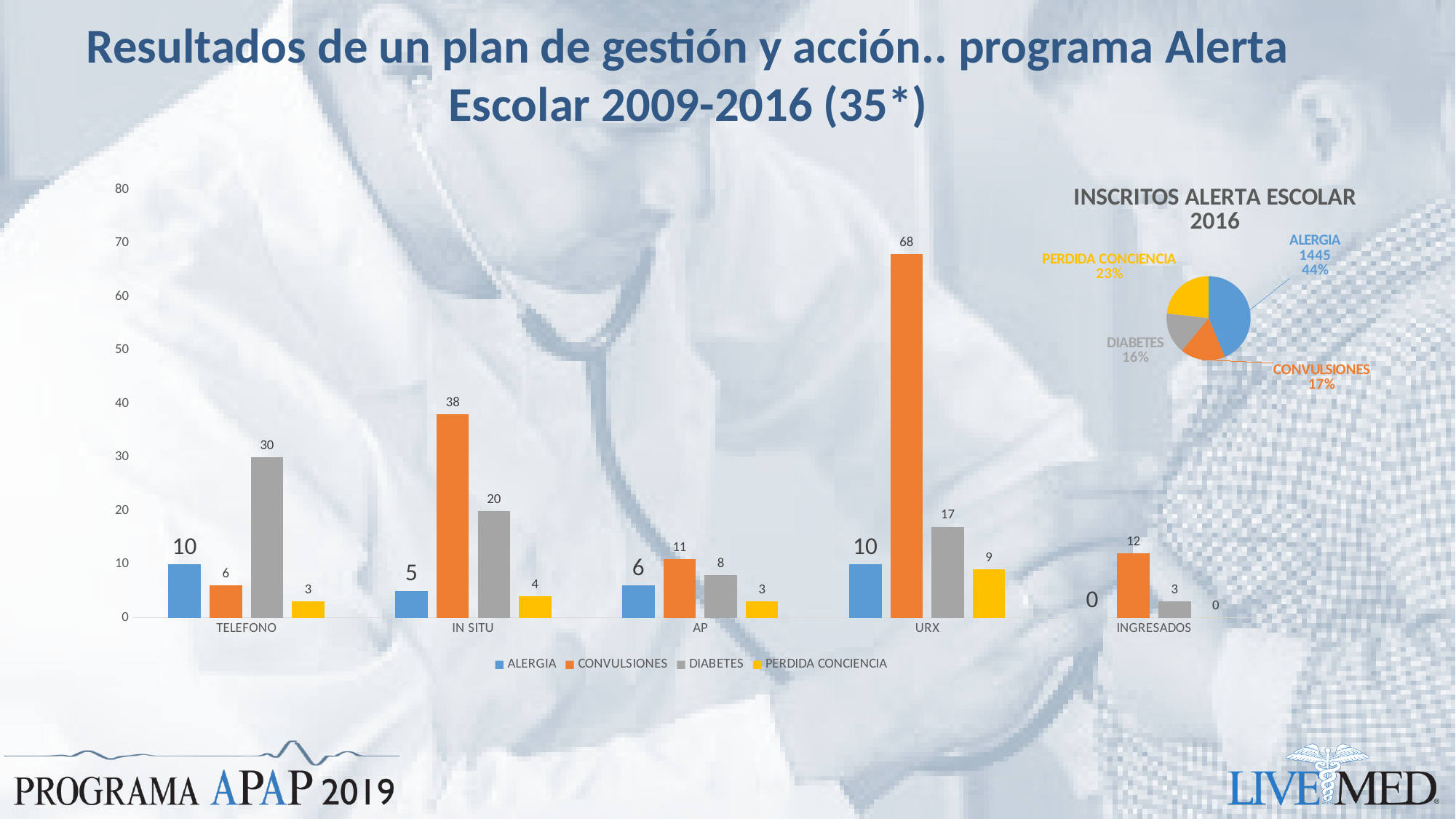

# Resultados de un plan de gestión y acción.. programa Alerta Escolar 2009-2016 (35*)

### Chart

| Category | ALERGIA | CONVULSIONES | DIABETES | PERDIDA CONCIENCIA |
|---|---|---|---|---|
| TELEFONO | 10.0 | 6.0 | 30.0 | 3.0 |
| IN SITU | 5.0 | 38.0 | 20.0 | 4.0 |
| AP | 6.0 | 11.0 | 8.0 | 3.0 |
| URX | 10.0 | 68.0 | 17.0 | 9.0 |
| INGRESADOS | 0.0 | 12.0 | 3.0 | 0.0 |

### Chart: INSCRITOS ALERTA ESCOLAR 2016

| Category |  |
|---|---|
| ALERGIA | 1445.0 |
| CONVULSIONES | 574.0 |
| DIABETES | 526.0 |
| PERDIDA CONCIENCIA | 768.0 |